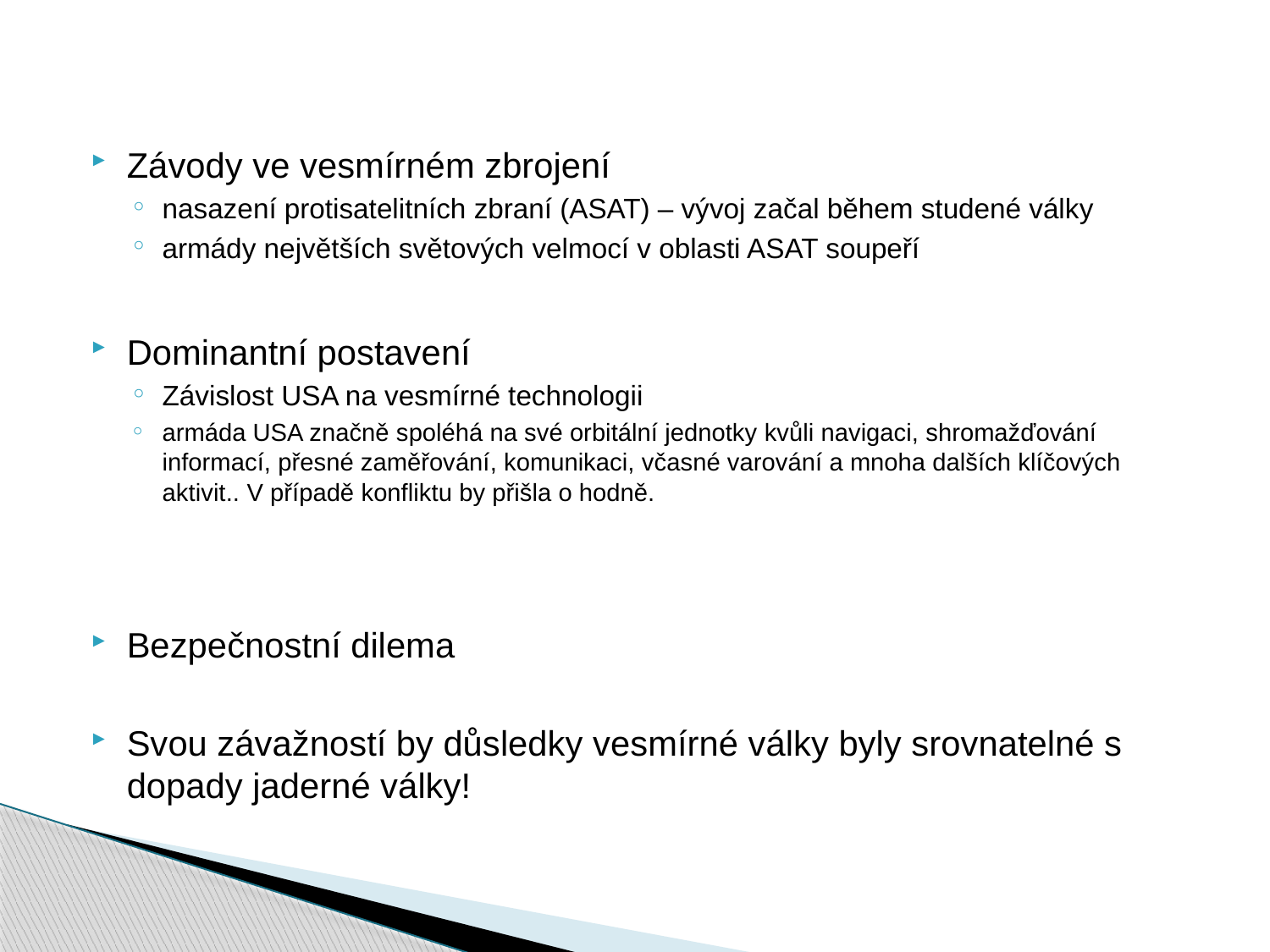

#
Závody ve vesmírném zbrojení
nasazení protisatelitních zbraní (ASAT) – vývoj začal během studené války
armády největších světových velmocí v oblasti ASAT soupeří

Dominantní postavení
Závislost USA na vesmírné technologii
armáda USA značně spoléhá na své orbitální jednotky kvůli navigaci, shromažďování informací, přesné zaměřování, komunikaci, včasné varování a mnoha dalších klíčových aktivit.. V případě konfliktu by přišla o hodně.

Bezpečnostní dilema

Svou závažností by důsledky vesmírné války byly srovnatelné s dopady jaderné války!